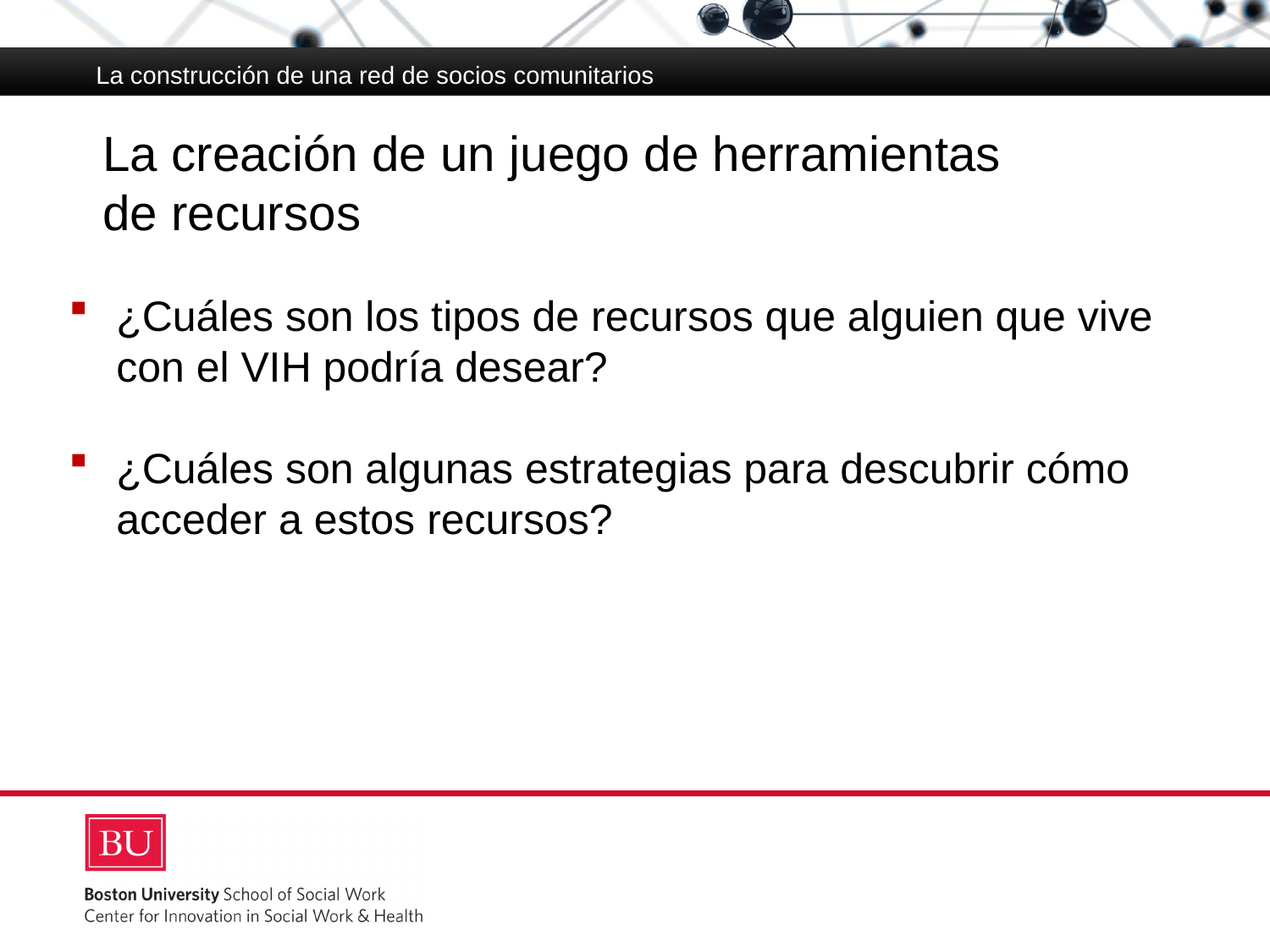

La construcción de una red de socios comunitarios
# La creación de un juego de herramientas de recursos
¿Cuáles son los tipos de recursos que alguien que vive con el VIH podría desear?

¿Cuáles son algunas estrategias para descubrir cómo acceder a estos recursos?